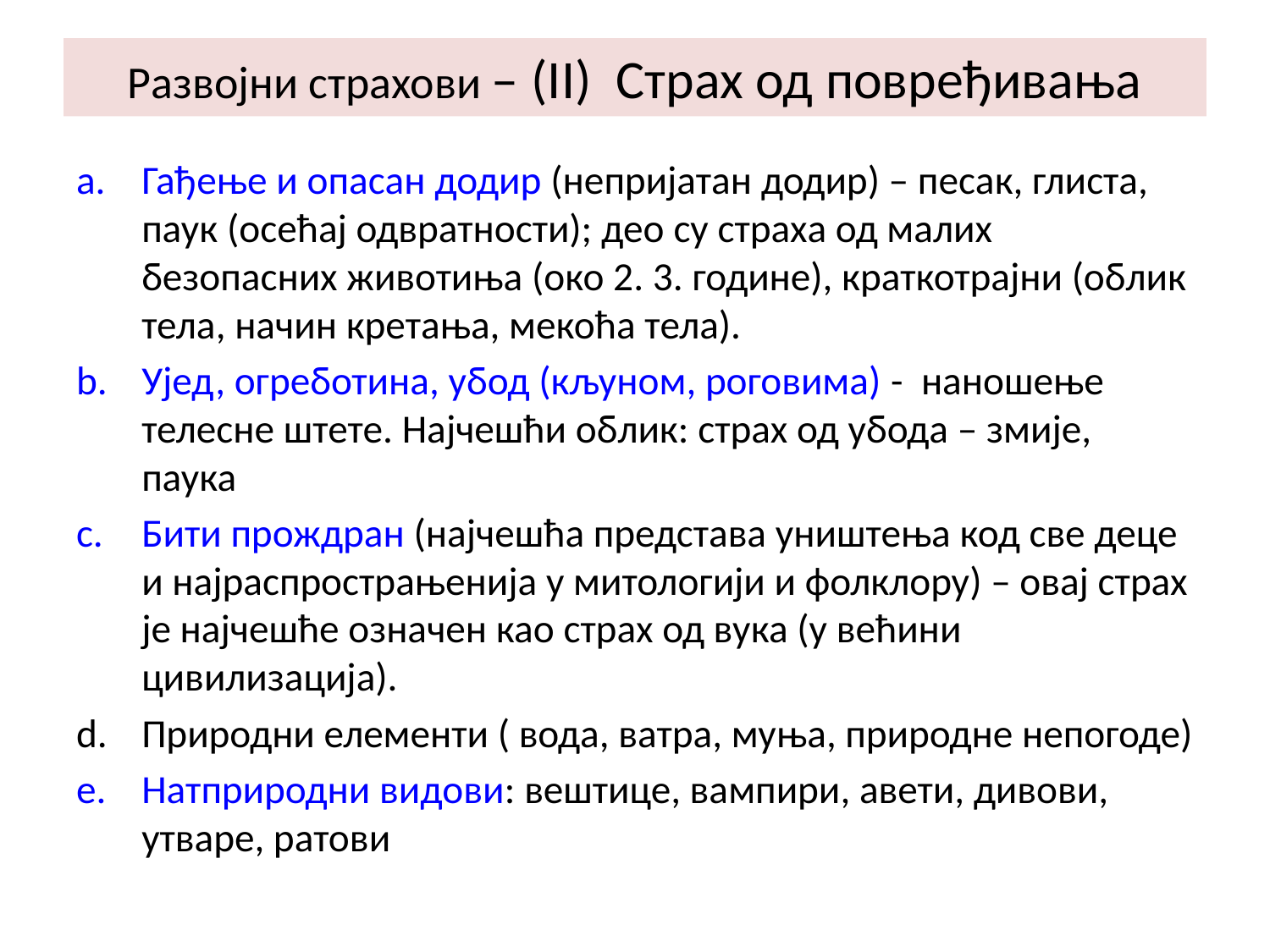

# Развојни страхови – (II)  Страх од повређивања
Гађење и опасан додир (непријатан додир) – песак, глиста, паук (осећај одвратности); део су страха од малих безопасних животиња (око 2. 3. године), краткотрајни (облик тела, начин кретања, мекоћа тела).
Ујед, огреботина, убод (кљуном, роговима) -  наношење телесне штете. Најчешћи облик: страх од убода – змије, паука
Бити прождран (најчешћа представа уништења код све деце и најраспрострањенија у митологији и фолклору) – овај страх је најчешће означен као страх од вука (у већини цивилизација).
Природни елементи ( вода, ватра, муња, природне непогоде)
Натприродни видови: вештице, вампири, авети, дивови, утваре, ратови